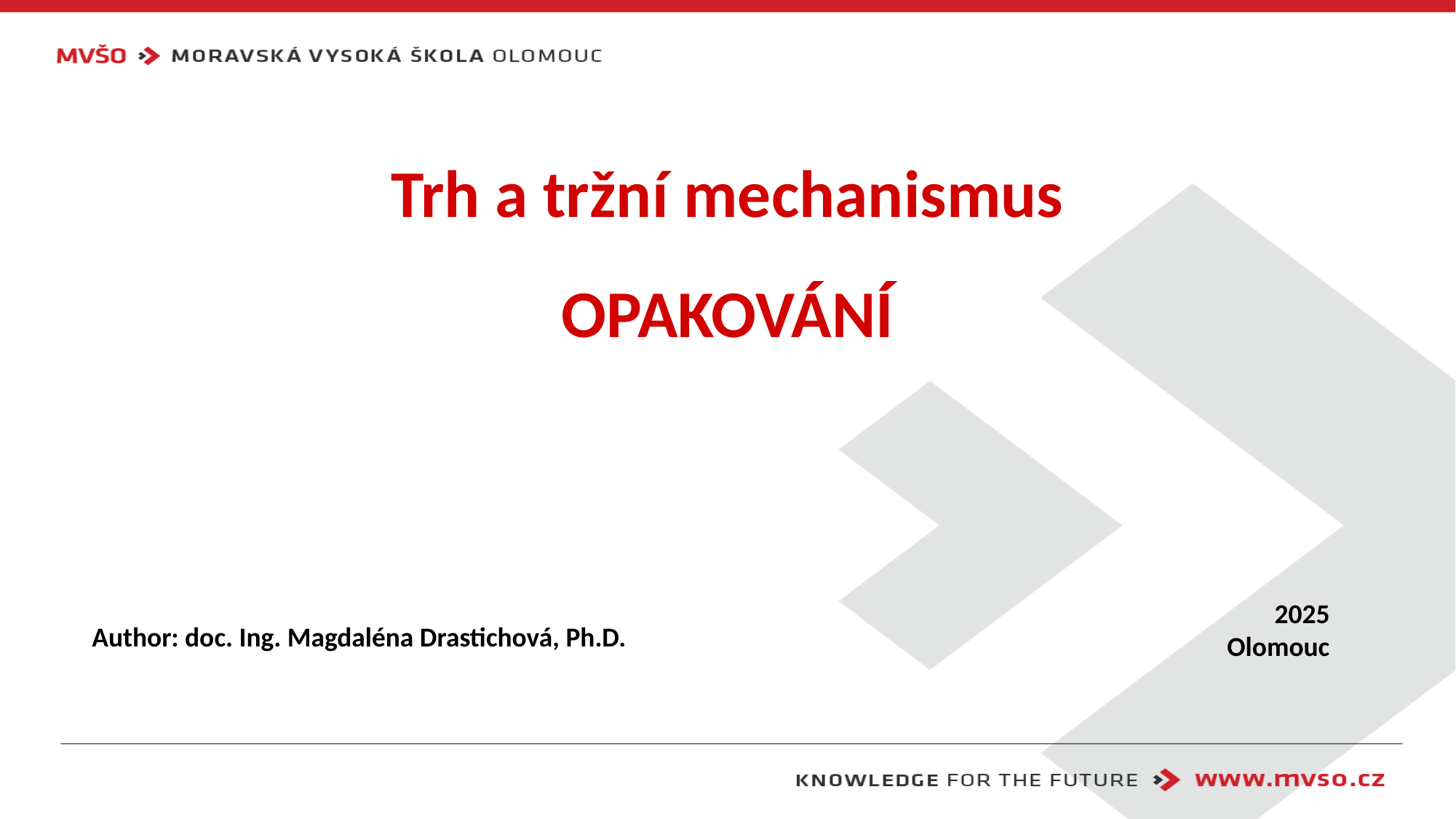

# Trh a tržní mechanismus OPAKOVÁNÍ

2025
Olomouc

Author: doc. Ing. Magdaléna Drastichová, Ph.D.